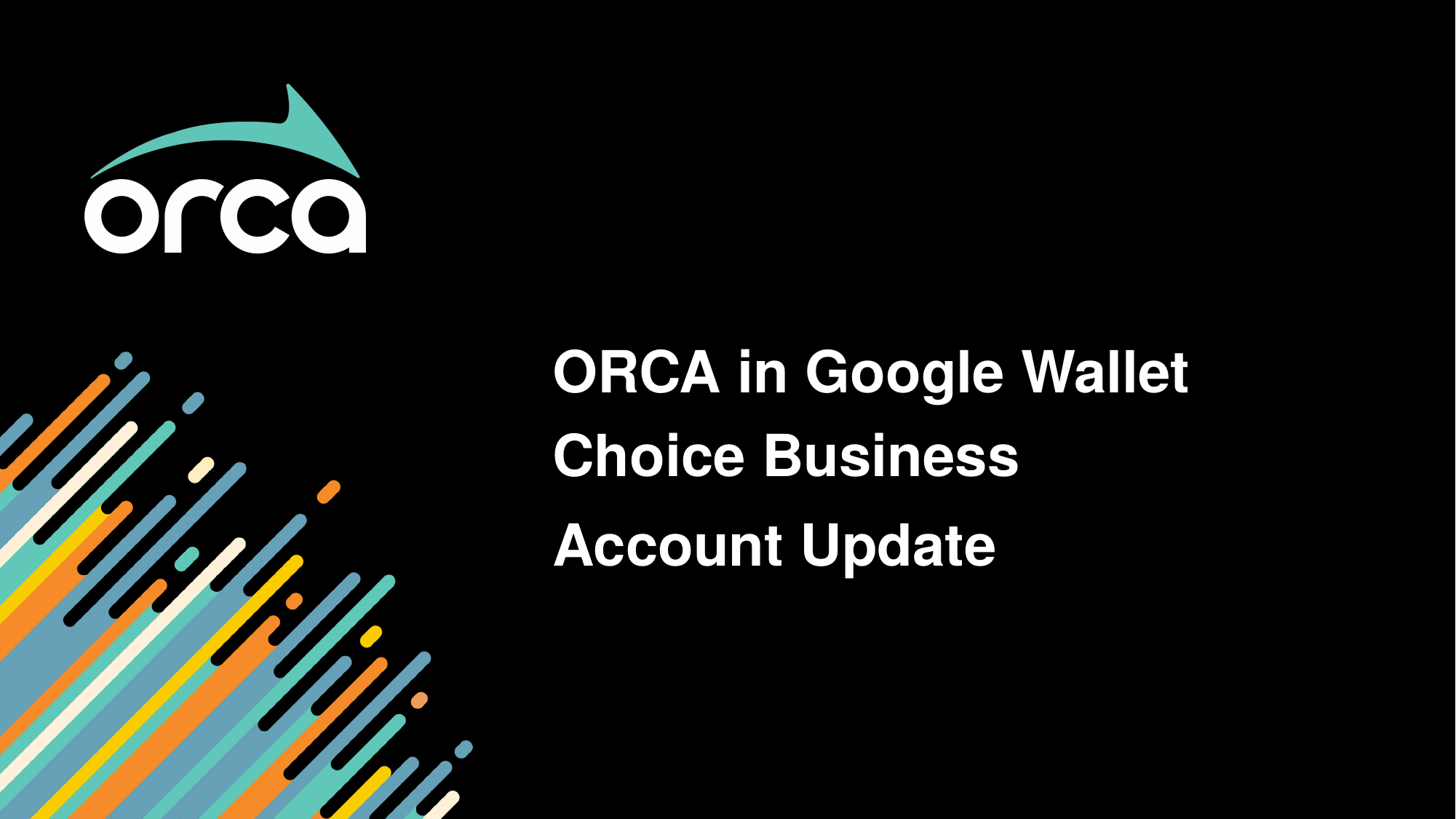

ORCA in Google Wallet
Choice Business
Account Update